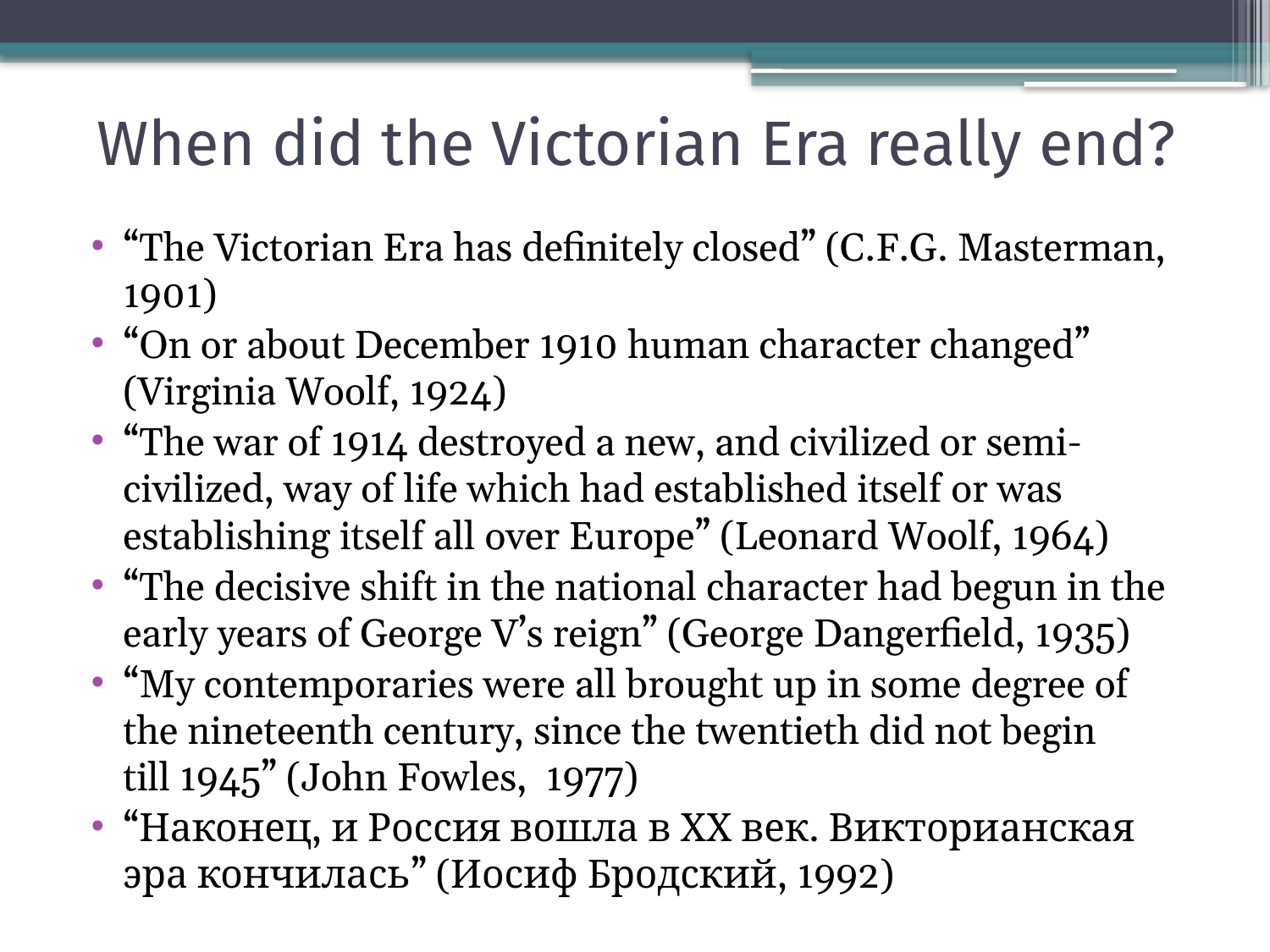

# When did the Victorian Era really end?
“The Victorian Era has definitely closed” (C.F.G. Masterman, 1901)
“On or about December 1910 human character changed” (Virginia Woolf, 1924)
“The war of 1914 destroyed a new, and civilized or semi-civilized, way of life which had established itself or was establishing itself all over Europe” (Leonard Woolf, 1964)
“The decisive shift in the national character had begun in the early years of George V’s reign” (George Dangerfield, 1935)
“My contemporaries were all brought up in some degree of the nineteenth century, since the twentieth did not begin till 1945” (John Fowles,  1977)
“Наконец, и Россия вошла в ХХ век. Викторианская эра кончилась” (Иосиф Бродский, 1992)